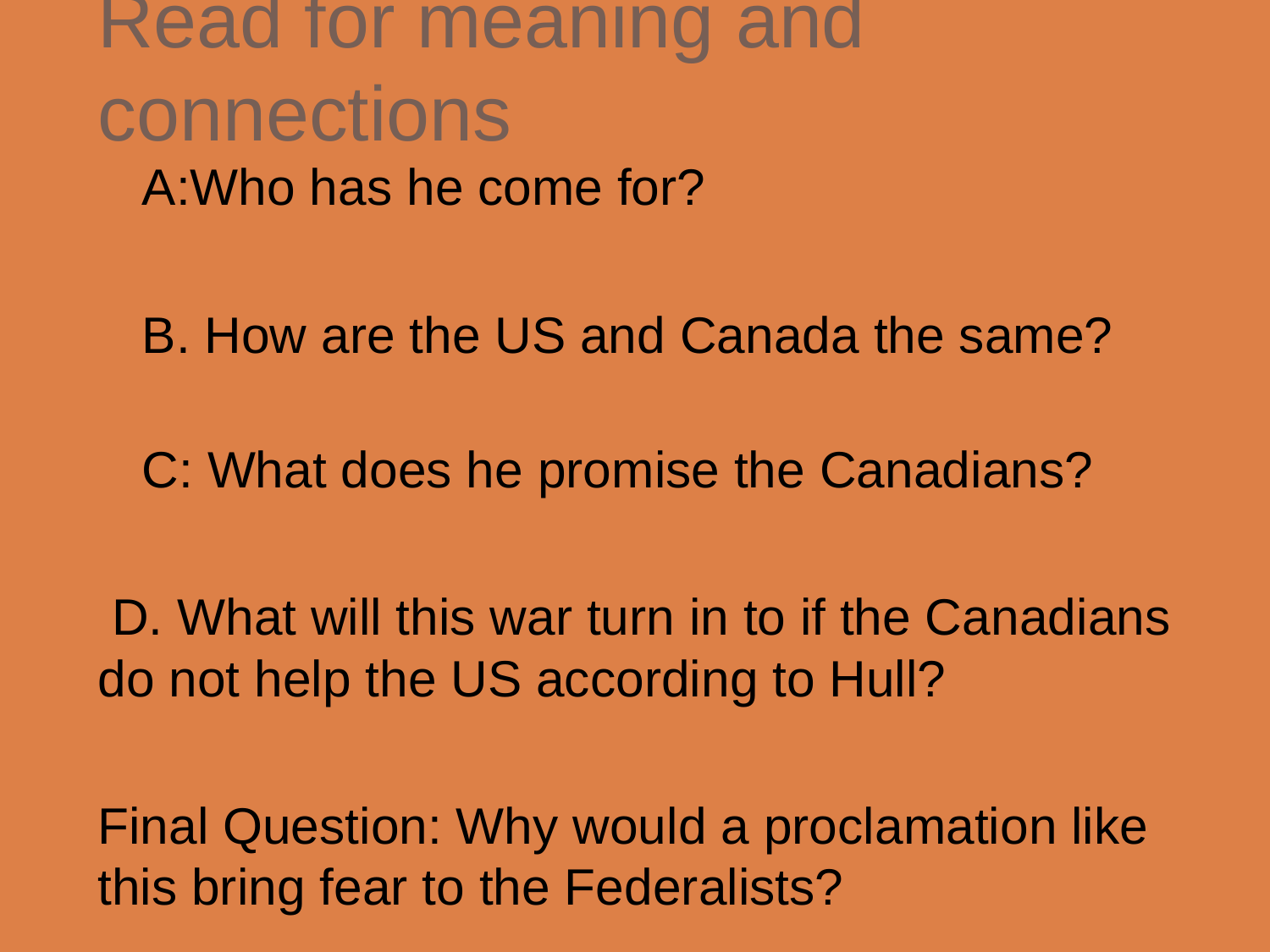

# Read for meaning and connections
A:Who has he come for?

B. How are the US and Canada the same?
C: What does he promise the Canadians?

 D. What will this war turn in to if the Canadians do not help the US according to Hull?

Final Question: Why would a proclamation like this bring fear to the Federalists?